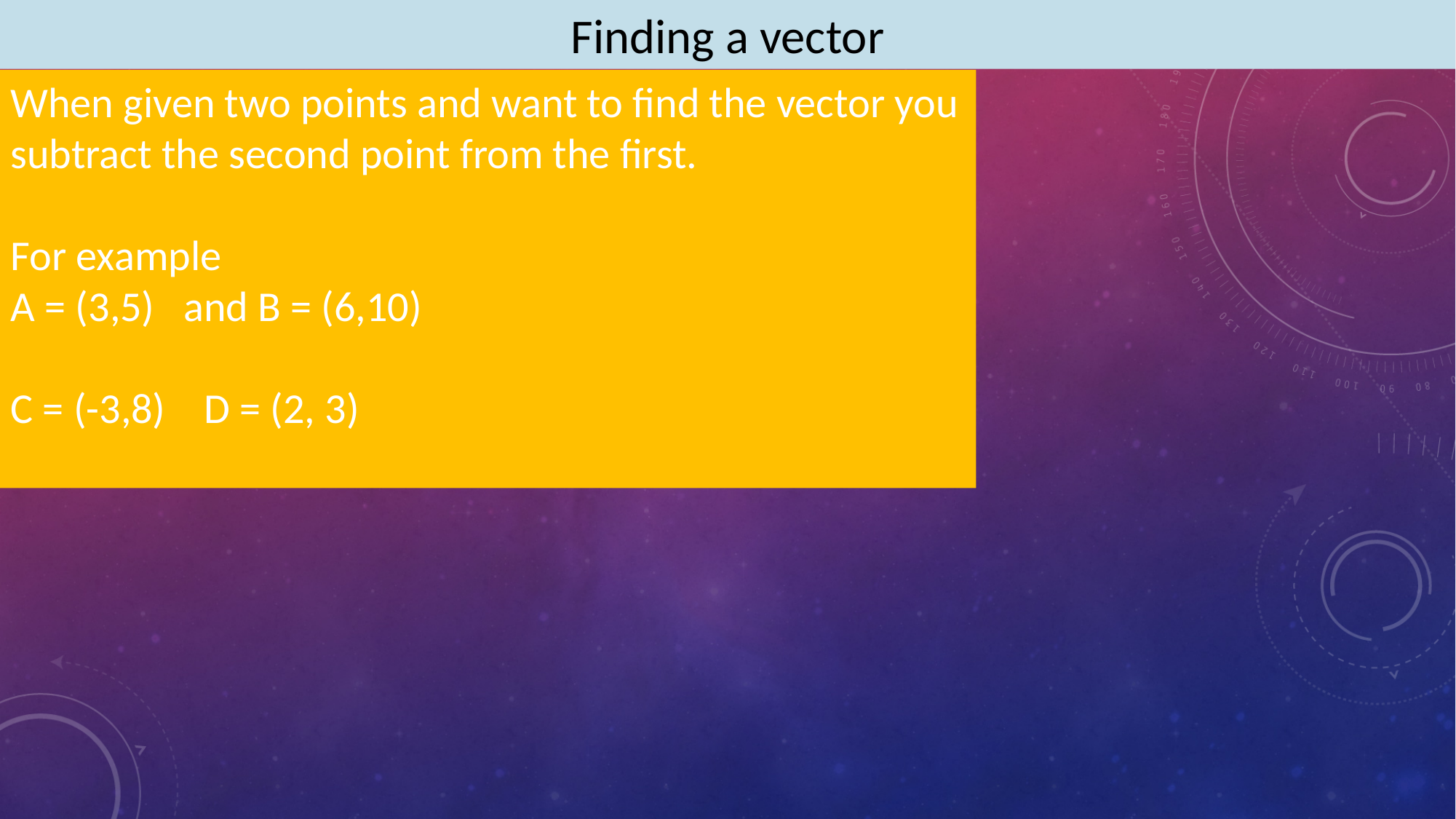

Finding a vector
When given two points and want to find the vector you subtract the second point from the first.

For example
A = (3,5)   and B = (6,10)

C = (-3,8)    D = (2, 3)